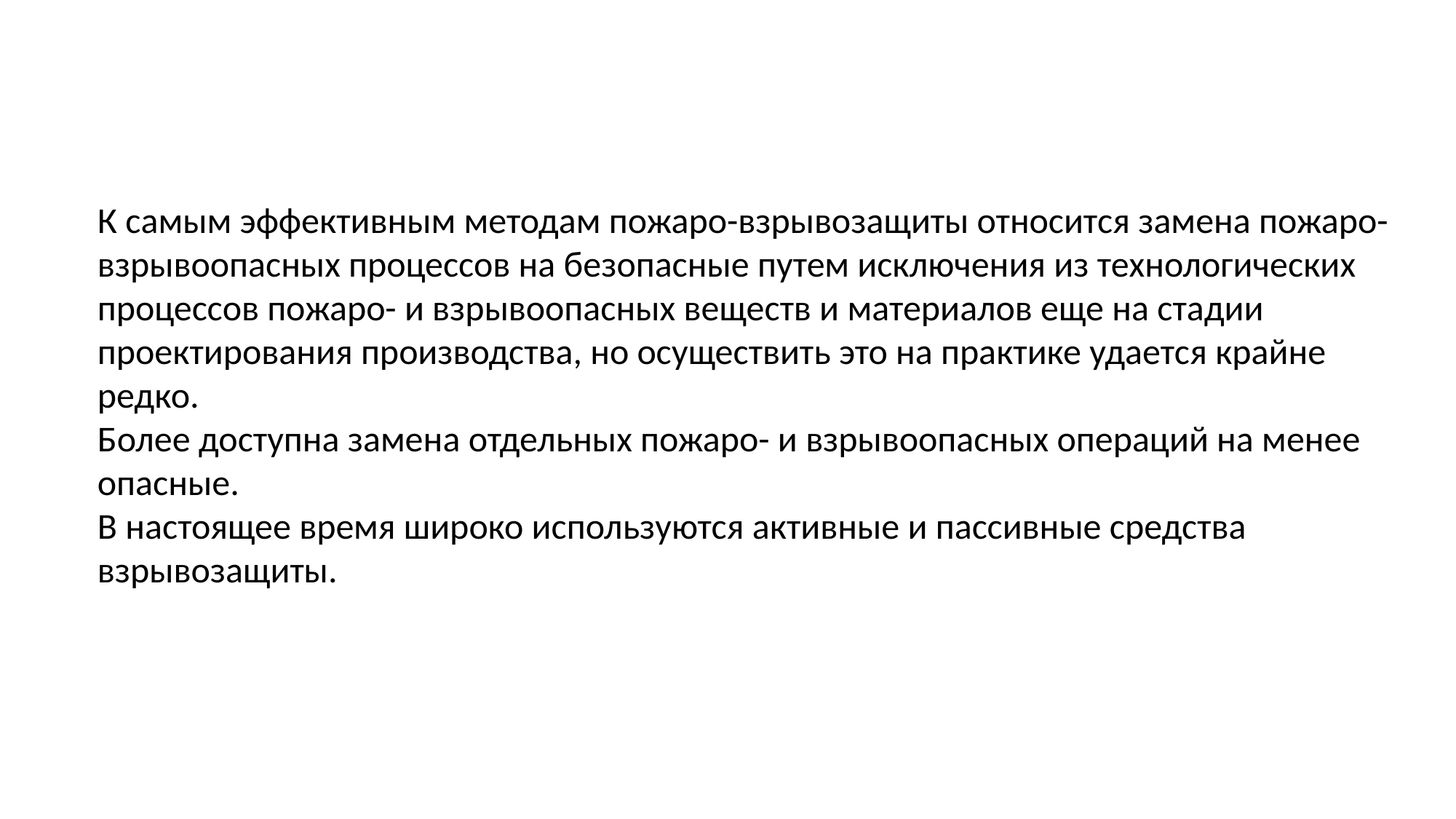

К самым эффективным методам пожаро-взрывозащиты относится замена пожаро-взрывоопасных процессов на безопасные путем исключения из технологических процессов пожаро- и взрывоопасных веществ и материалов еще на стадии проектирования производства, но осуществить это на практике удается крайне редко.
Более доступна замена отдельных пожаро- и взрывоопасных операций на менее опасные.
В настоящее время широко используются активные и пассивные средства взрывозащиты.